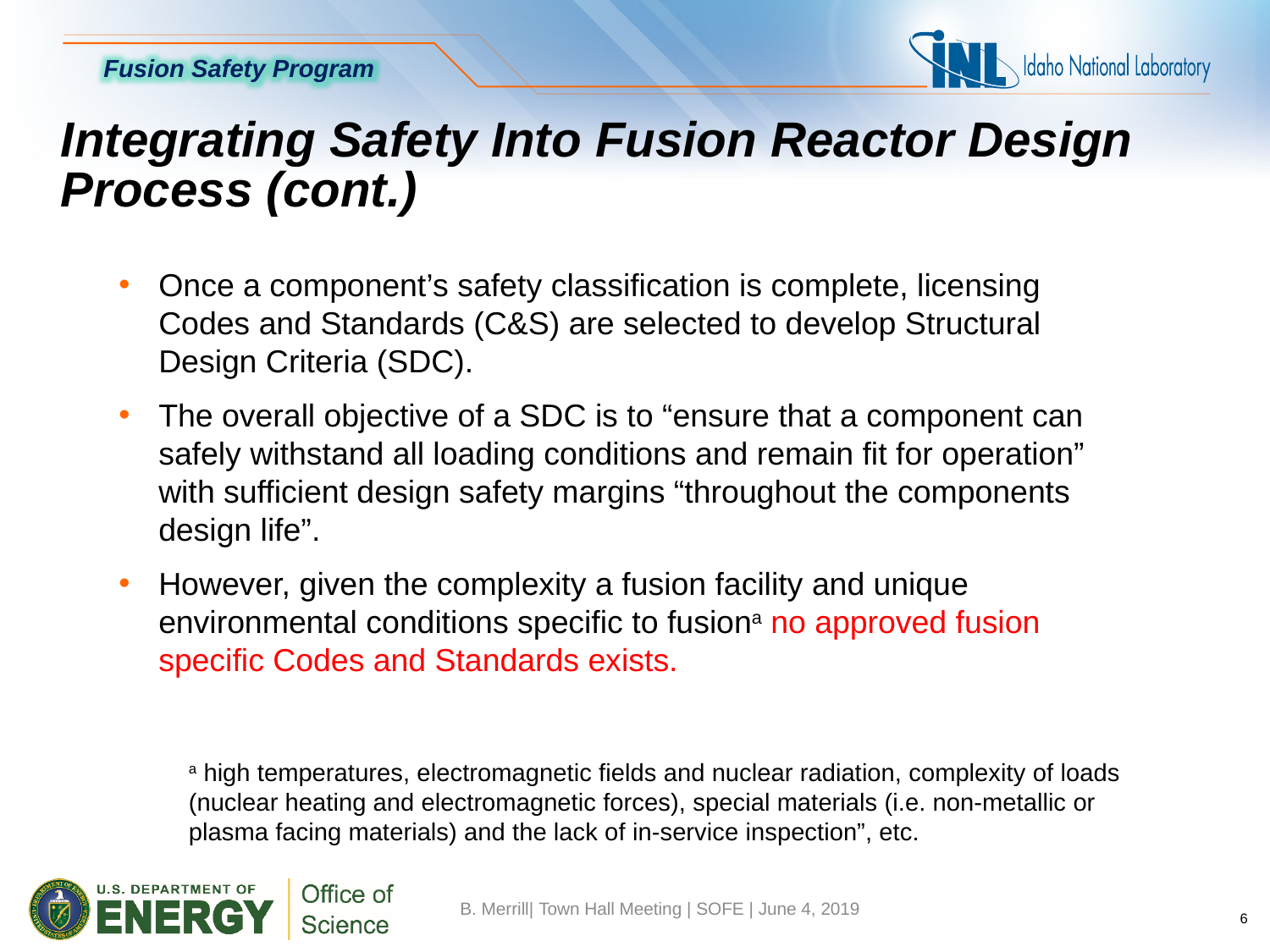

# Integrating Safety Into Fusion Reactor Design Process (cont.)
Once a component’s safety classification is complete, licensing Codes and Standards (C&S) are selected to develop Structural Design Criteria (SDC).
The overall objective of a SDC is to “ensure that a component can safely withstand all loading conditions and remain fit for operation” with sufficient design safety margins “throughout the components design life”.
However, given the complexity a fusion facility and unique environmental conditions specific to fusiona no approved fusion specific Codes and Standards exists.
a high temperatures, electromagnetic fields and nuclear radiation, complexity of loads (nuclear heating and electromagnetic forces), special materials (i.e. non-metallic or plasma facing materials) and the lack of in-service inspection”, etc.
6